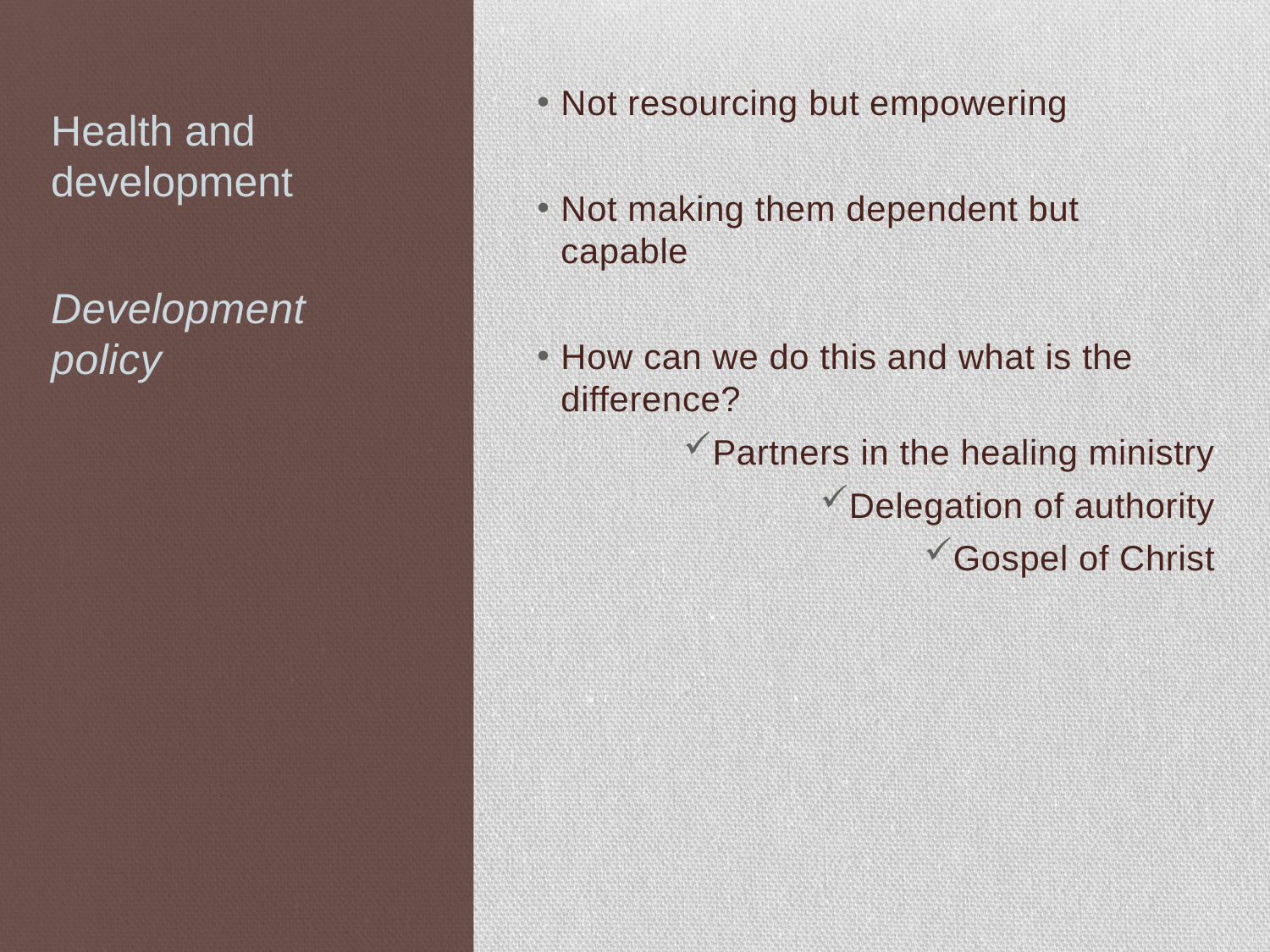

# Health and development
Not resourcing but empowering

Not making them dependent but capable

How can we do this and what is the difference?
Partners in the healing ministry
Delegation of authority
Gospel of Christ

Development policy